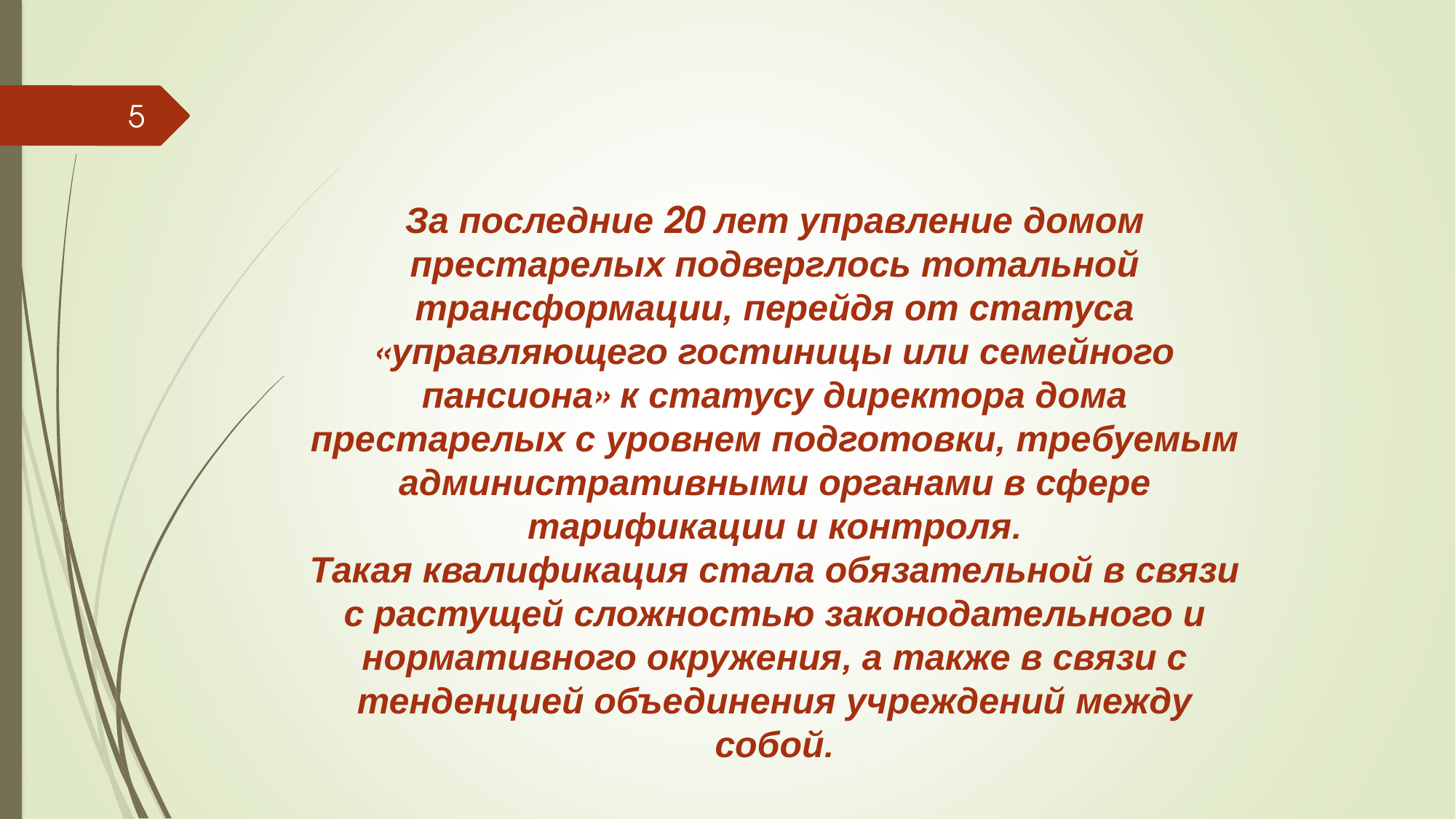

5
За последние 20 лет управление домом престарелых подверглось тотальной трансформации, перейдя от статуса «управляющего гостиницы или семейного пансиона» к статусу директора дома престарелых с уровнем подготовки, требуемым административными органами в сфере тарификации и контроля.
Такая квалификация стала обязательной в связи с растущей сложностью законодательного и нормативного окружения, а также в связи с тенденцией объединения учреждений между собой.